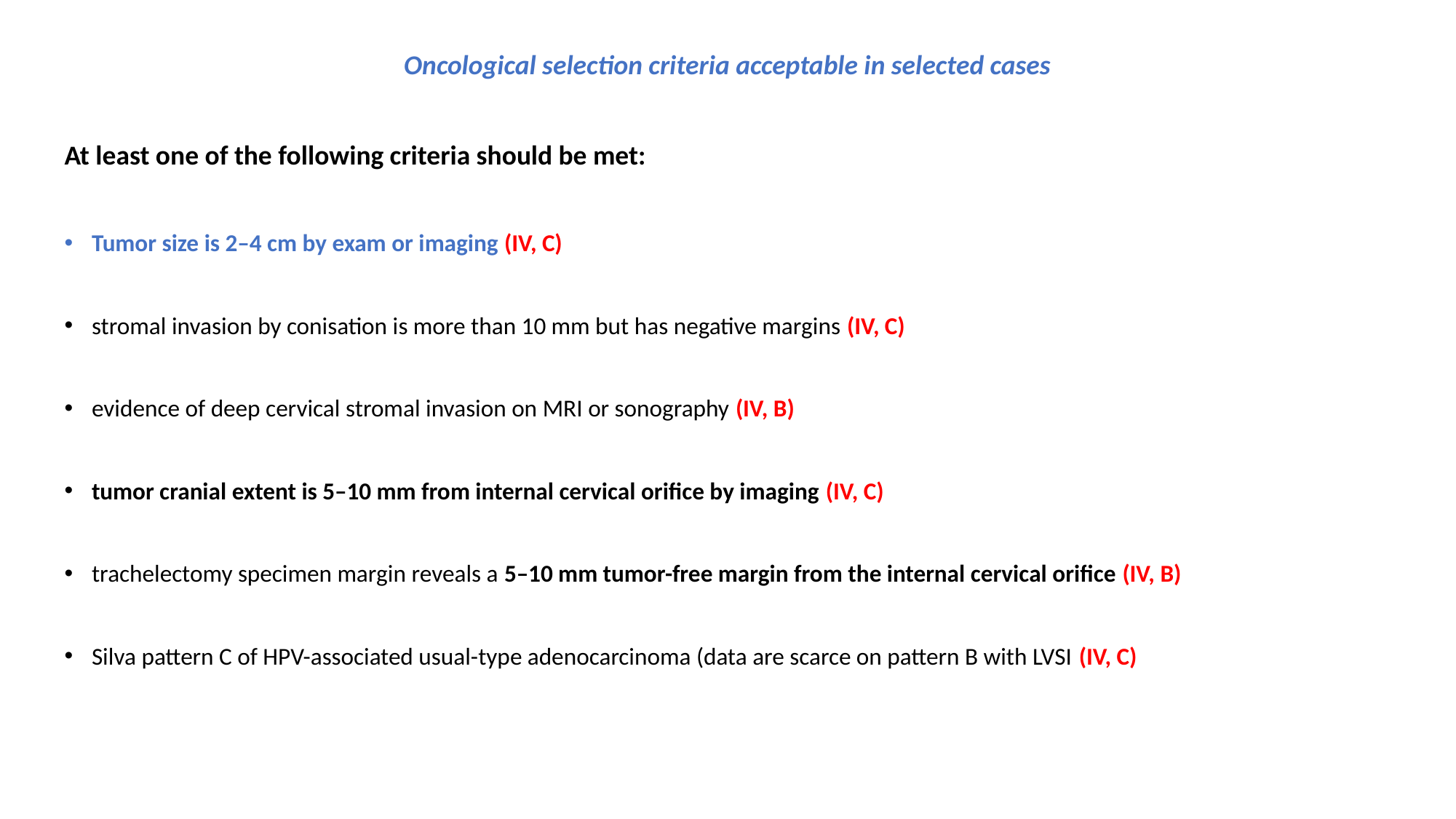

# Oncological selection criteria acceptable in selected cases
At least one of the following criteria should be met:

Tumor size is 2–4 cm by exam or imaging (IV, C)

stromal invasion by conisation is more than 10 mm but has negative margins (IV, C)

evidence of deep cervical stromal invasion on MRI or sonography (IV, B)

tumor cranial extent is 5–10 mm from internal cervical orifice by imaging (IV, C)

trachelectomy specimen margin reveals a 5–10 mm tumor-free margin from the internal cervical orifice (IV, B)

Silva pattern C of HPV-associated usual-type adenocarcinoma (data are scarce on pattern B with LVSI (IV, C)